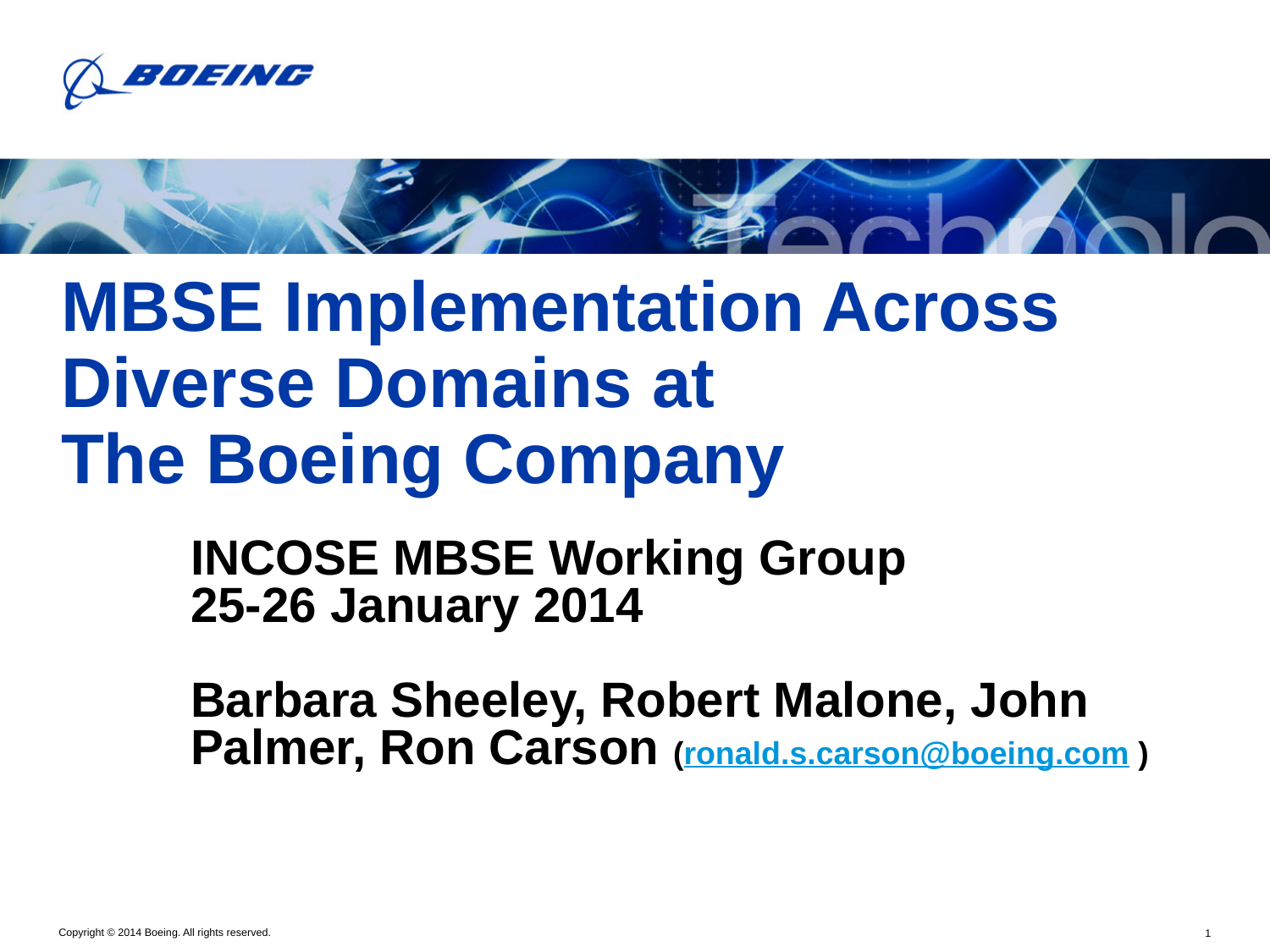

# MBSE Implementation Across Diverse Domains at The Boeing Company
INCOSE MBSE Working Group
25-26 January 2014

Barbara Sheeley, Robert Malone, John Palmer, Ron Carson (ronald.s.carson@boeing.com )
1